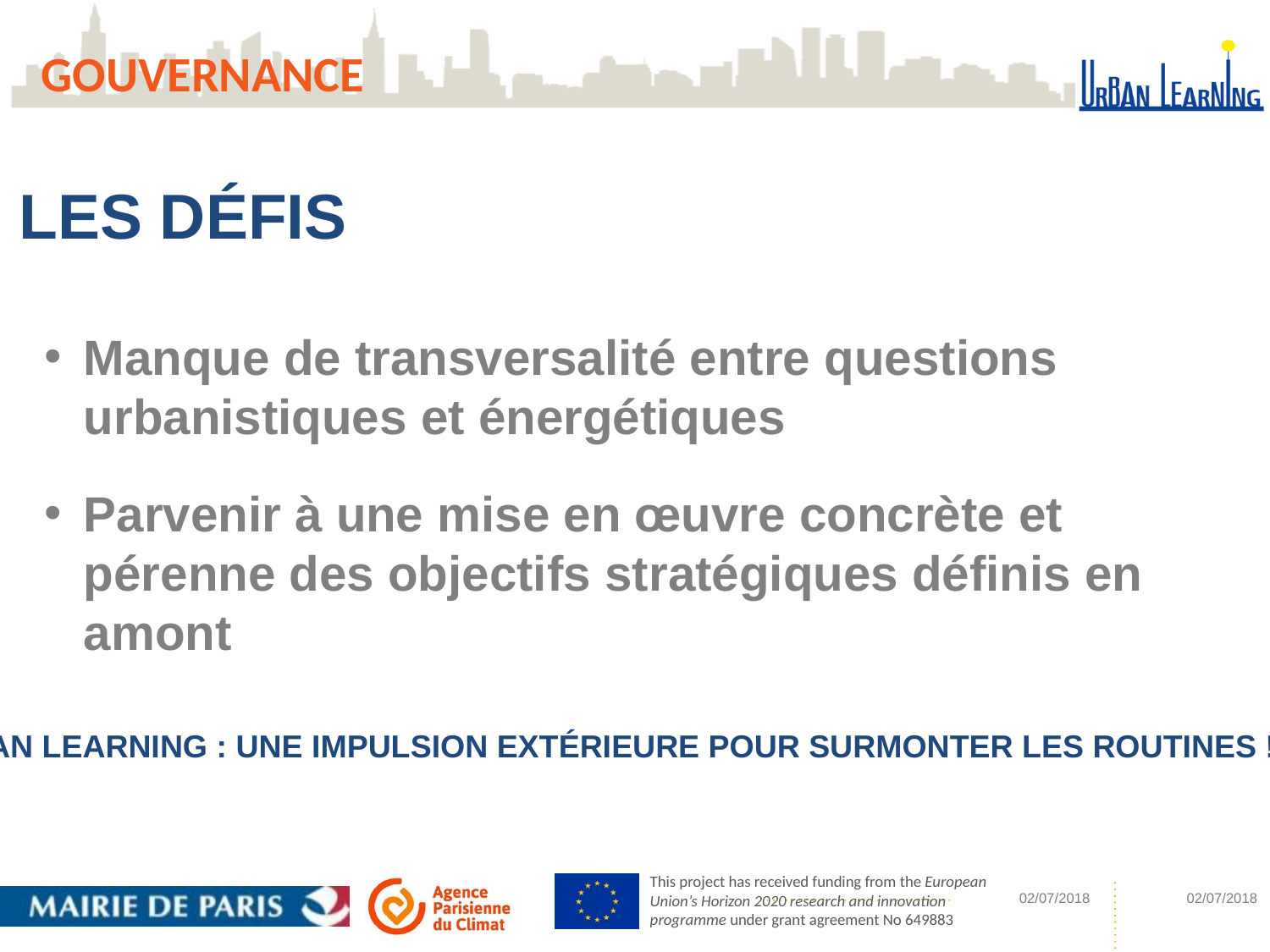

GOUVERNANCE
Les défis
Manque de transversalité entre questions urbanistiques et énergétiques

Parvenir à une mise en œuvre concrète et pérenne des objectifs stratégiques définis en amont
Urban Learning : Une impulsion extérieure pour surmonter les routines !
02/07/2018
02/07/2018